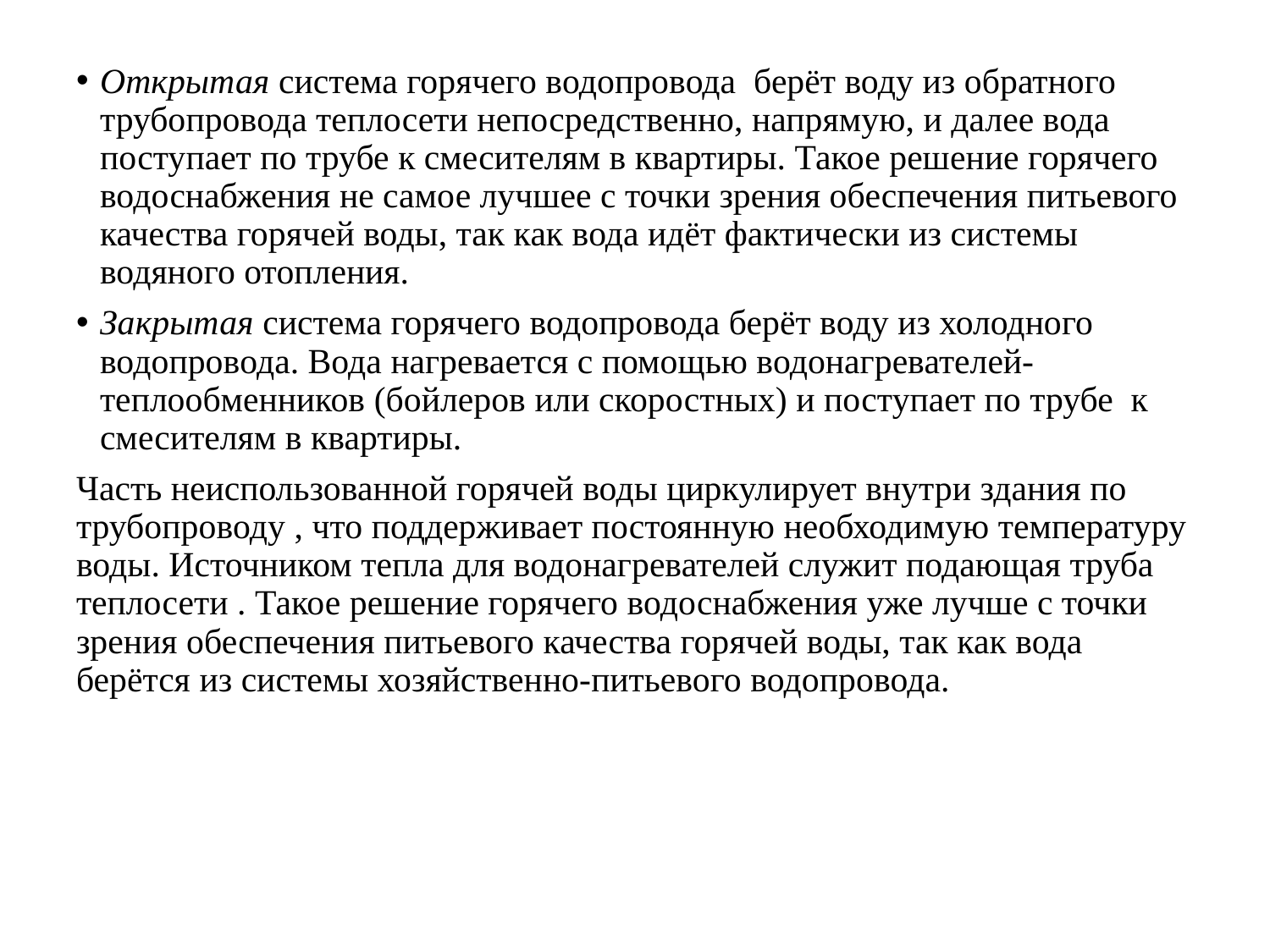

Открытая система горячего водопровода  берёт воду из обратного трубопровода теплосети непосредственно, напрямую, и далее вода поступает по трубе к смесителям в квартиры. Такое решение горячего водоснабжения не самое лучшее с точки зрения обеспечения питьевого качества горячей воды, так как вода идёт фактически из системы водяного отопления.
Закрытая система горячего водопровода берёт воду из холодного водопровода. Вода нагревается с помощью водонагревателей-теплообменников (бойлеров или скоростных) и поступает по трубе  к смесителям в квартиры.
Часть неиспользованной горячей воды циркулирует внутри здания по трубопроводу , что поддерживает постоянную необходимую температуру воды. Источником тепла для водонагревателей служит подающая труба теплосети . Такое решение горячего водоснабжения уже лучше с точки зрения обеспечения питьевого качества горячей воды, так как вода берётся из системы хозяйственно-питьевого водопровода.